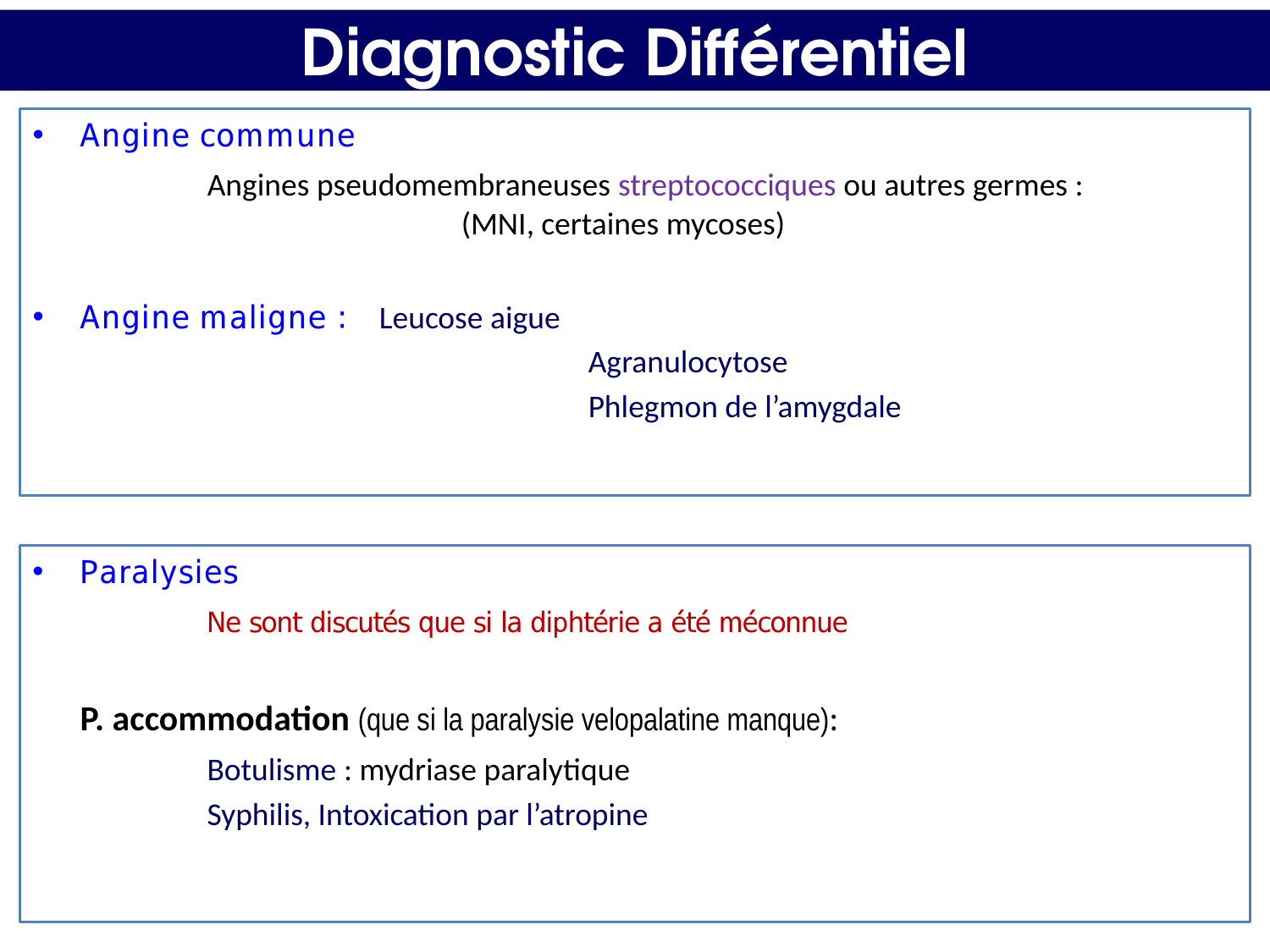

# Diagnostic Différentiel
Angine commune
		Angines pseudomembraneuses streptococciques ou autres germes : 					(MNI, certaines mycoses)

Angine maligne :	Leucose aigue
					Agranulocytose
					Phlegmon de l’amygdale
Paralysies
		Ne sont discutés que si la diphtérie a été méconnue

	P. accommodation (que si la paralysie velopalatine manque):
		Botulisme : mydriase paralytique
		Syphilis, Intoxication par l’atropine